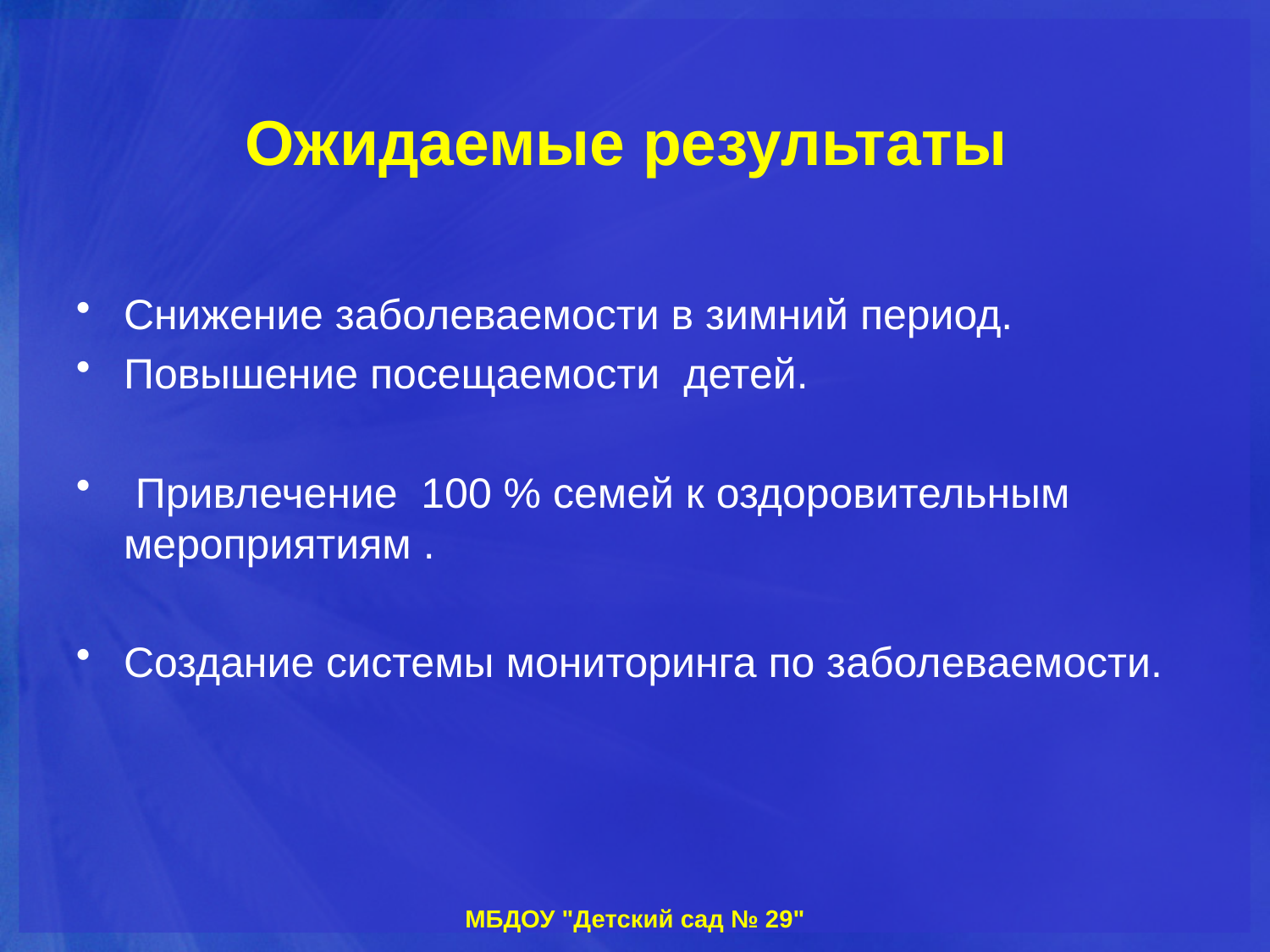

# Ожидаемые результаты

Снижение заболеваемости в зимний период.
Повышение посещаемости  детей.

 Привлечение  100 % семей к оздоровительным  мероприятиям .

Создание системы мониторинга по заболеваемости.

МБДОУ "Детский сад № 29"